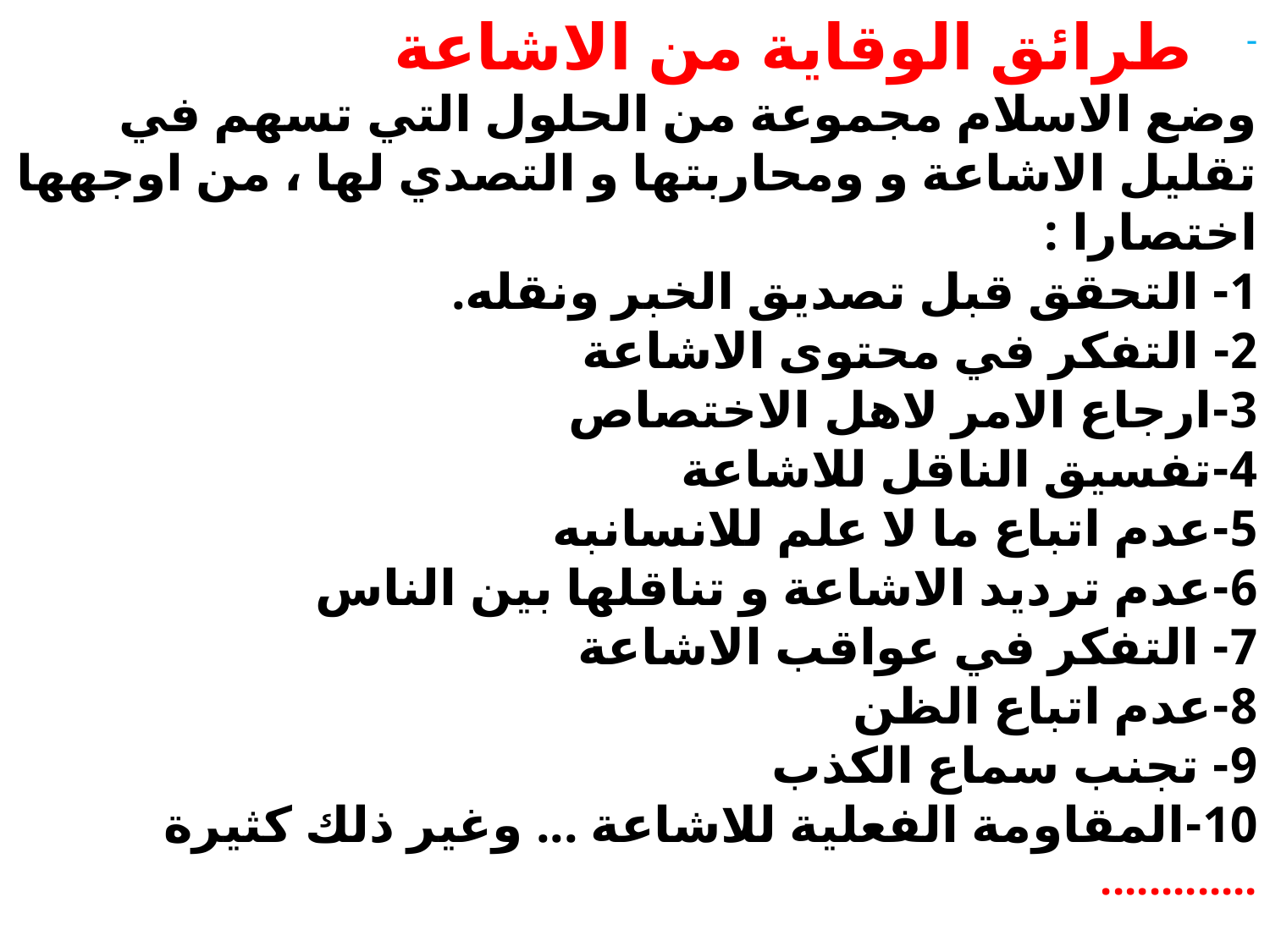

طرائق الوقاية من الاشاعة
وضع الاسلام مجموعة من الحلول التي تسهم في تقليل الاشاعة و ومحاربتها و التصدي لها ، من اوجهها اختصارا :
1- التحقق قبل تصديق الخبر ونقله.
2- التفكر في محتوى الاشاعة
3-ارجاع الامر لاهل الاختصاص
4-تفسيق الناقل للاشاعة
5-عدم اتباع ما لا علم للانسانبه
6-عدم ترديد الاشاعة و تناقلها بين الناس
7- التفكر في عواقب الاشاعة
8-عدم اتباع الظن
9- تجنب سماع الكذب
10-المقاومة الفعلية للاشاعة ... وغير ذلك كثيرة
.............